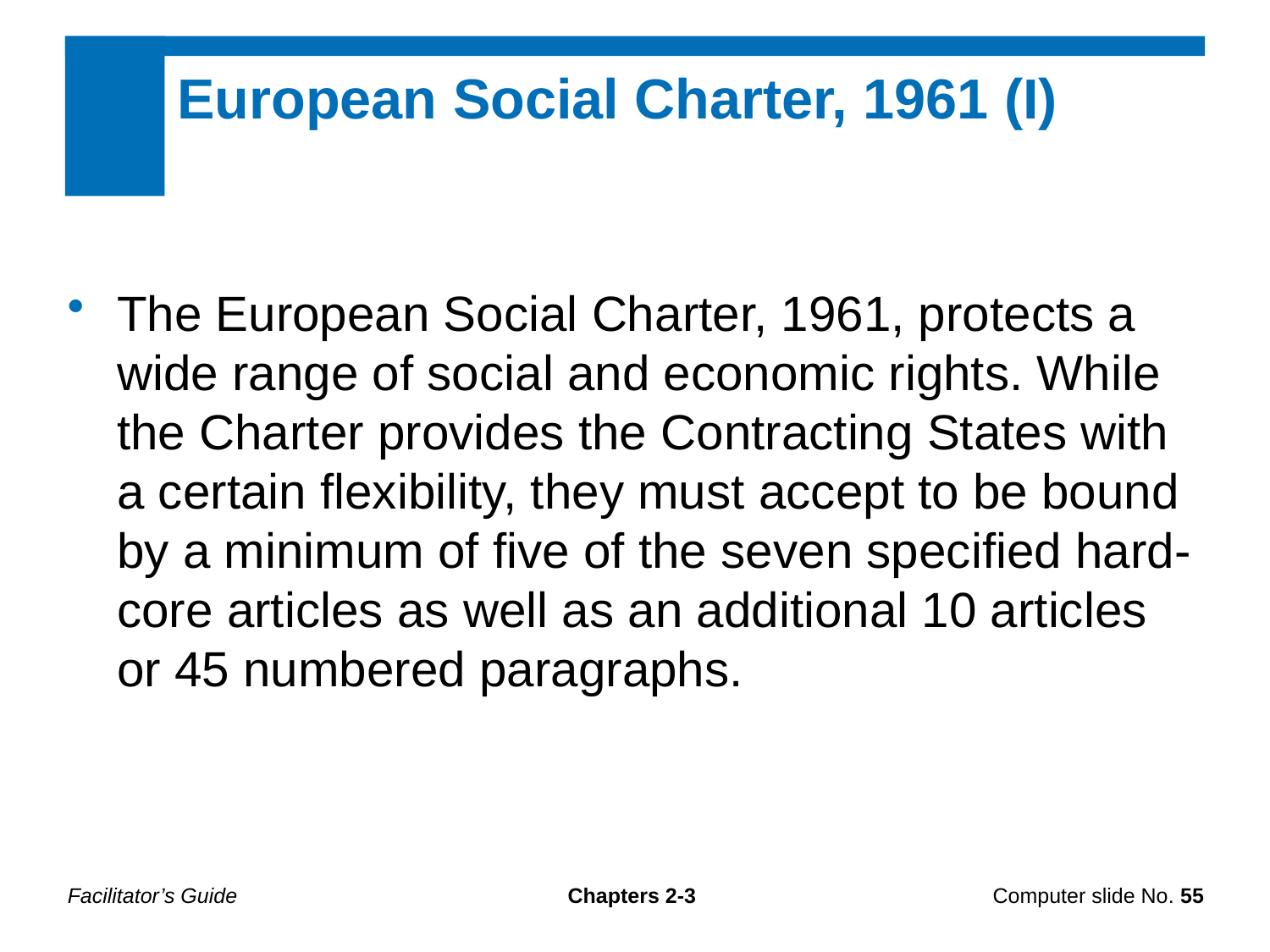

European Social Charter, 1961 (I)
The European Social Charter, 1961, protects a wide range of social and economic rights. While the Charter provides the Contracting States with a certain flexibility, they must accept to be bound by a minimum of five of the seven specified hard- core articles as well as an additional 10 articles or 45 numbered paragraphs.
Facilitator’s Guide
Chapters 2-3
Computer slide No. 55